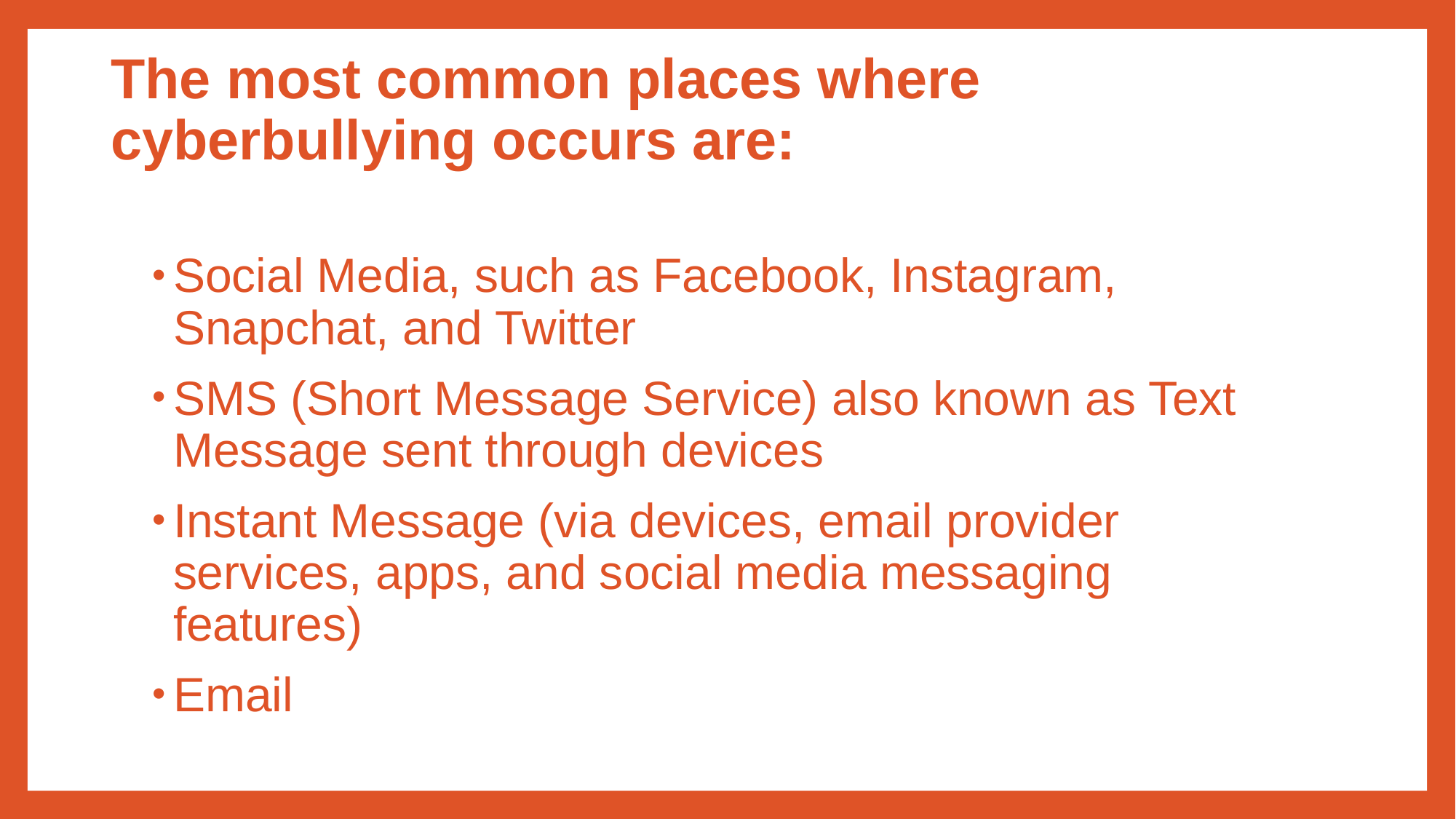

# The most common places where cyberbullying occurs are:
Social Media, such as Facebook, Instagram, Snapchat, and Twitter
SMS (Short Message Service) also known as Text Message sent through devices
Instant Message (via devices, email provider services, apps, and social media messaging features)
Email